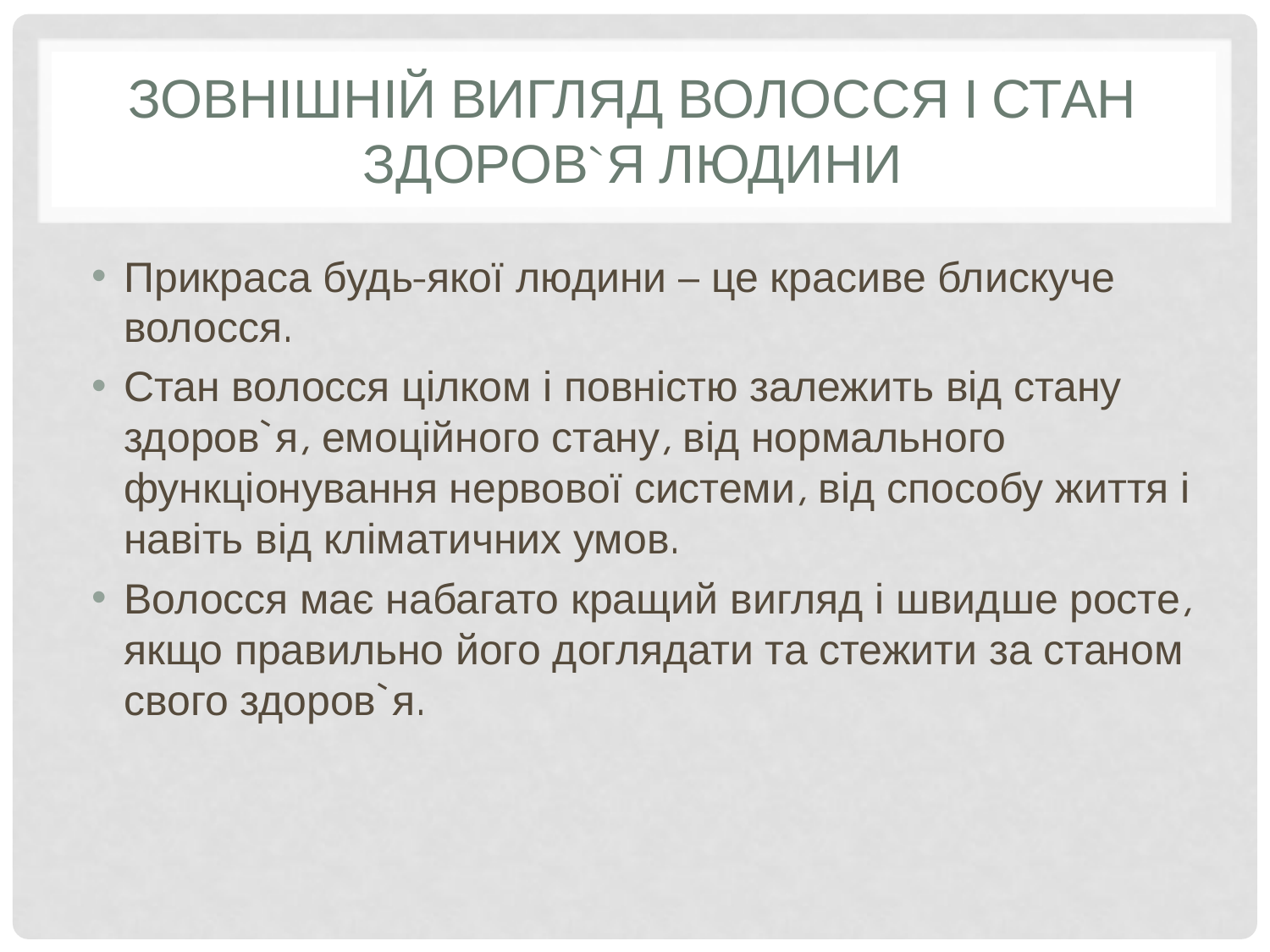

# Зовнішній вигляд волосся і стан здоров`я людини
Прикраса будь-якої людини – це красиве блискуче волосся.
Стан волосся цілком і повністю залежить від стану здоров`я, емоційного стану, від нормального функціонування нервової системи, від способу життя і навіть від кліматичних умов.
Волосся має набагато кращий вигляд і швидше росте, якщо правильно його доглядати та стежити за станом свого здоров`я.